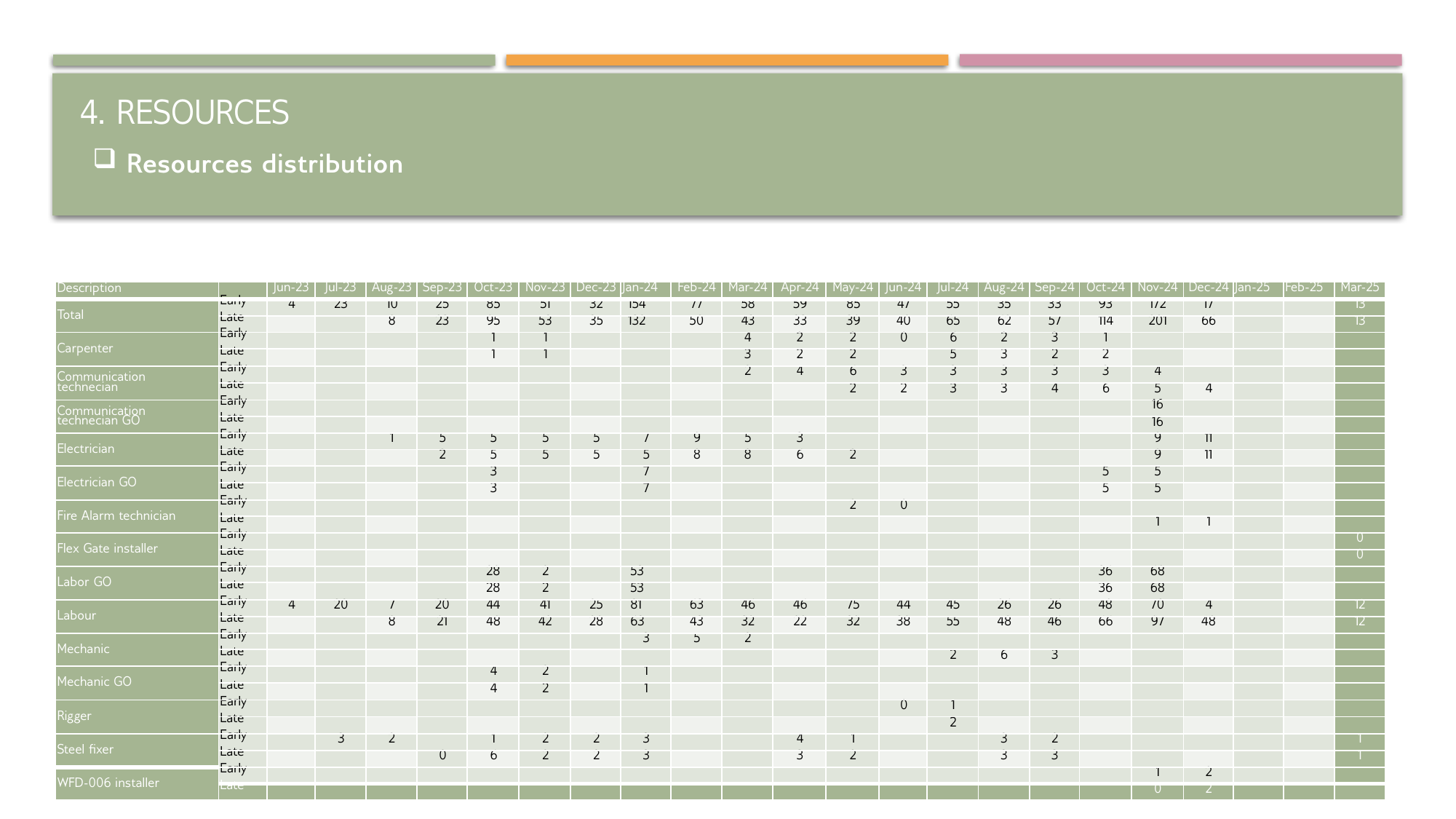

# 4. Resources
Resources distribution
| Description |  | Jun-23 | Jul-23 | Aug-23 | Sep-23 | Oct-23 | Nov-23 | Dec-23 | Jan-24 | Feb-24 | Mar-24 | Apr-24 | May-24 | Jun-24 | Jul-24 | Aug-24 | Sep-24 | Oct-24 | Nov-24 | Dec-24 | Jan-25 | Feb-25 | Mar-25 |
| --- | --- | --- | --- | --- | --- | --- | --- | --- | --- | --- | --- | --- | --- | --- | --- | --- | --- | --- | --- | --- | --- | --- | --- |
| Total | Early | 4 | 23 | 10 | 25 | 85 | 51 | 32 | 154 | 77 | 58 | 59 | 85 | 47 | 55 | 35 | 33 | 93 | 172 | 17 |  |  | 13 |
|  | Late |  |  | 8 | 23 | 95 | 53 | 35 | 132 | 50 | 43 | 33 | 39 | 40 | 65 | 62 | 57 | 114 | 201 | 66 |  |  | 13 |
| Carpenter | Early |  |  |  |  | 1 | 1 |  |  |  | 4 | 2 | 2 | 0 | 6 | 2 | 3 | 1 |  |  |  |  |  |
|  | Late |  |  |  |  | 1 | 1 |  |  |  | 3 | 2 | 2 |  | 5 | 3 | 2 | 2 |  |  |  |  |  |
| Communication technecian | Early |  |  |  |  |  |  |  |  |  | 2 | 4 | 6 | 3 | 3 | 3 | 3 | 3 | 4 |  |  |  |  |
|  | Late |  |  |  |  |  |  |  |  |  |  |  | 2 | 2 | 3 | 3 | 4 | 6 | 5 | 4 |  |  |  |
| Communication technecian GO | Early |  |  |  |  |  |  |  |  |  |  |  |  |  |  |  |  |  | 16 |  |  |  |  |
|  | Late |  |  |  |  |  |  |  |  |  |  |  |  |  |  |  |  |  | 16 |  |  |  |  |
| Electrician | Early |  |  | 1 | 5 | 5 | 5 | 5 | 7 | 9 | 5 | 3 |  |  |  |  |  |  | 9 | 11 |  |  |  |
|  | Late |  |  |  | 2 | 5 | 5 | 5 | 5 | 8 | 8 | 6 | 2 |  |  |  |  |  | 9 | 11 |  |  |  |
| Electrician GO | Early |  |  |  |  | 3 |  |  | 7 |  |  |  |  |  |  |  |  | 5 | 5 |  |  |  |  |
|  | Late |  |  |  |  | 3 |  |  | 7 |  |  |  |  |  |  |  |  | 5 | 5 |  |  |  |  |
| Fire Alarm technician | Early |  |  |  |  |  |  |  |  |  |  |  | 2 | 0 |  |  |  |  |  |  |  |  |  |
|  | Late |  |  |  |  |  |  |  |  |  |  |  |  |  |  |  |  |  | 1 | 1 |  |  |  |
| Flex Gate installer | Early |  |  |  |  |  |  |  |  |  |  |  |  |  |  |  |  |  |  |  |  |  | 0 |
|  | Late |  |  |  |  |  |  |  |  |  |  |  |  |  |  |  |  |  |  |  |  |  | 0 |
| Labor GO | Early |  |  |  |  | 28 | 2 |  | 53 |  |  |  |  |  |  |  |  | 36 | 68 |  |  |  |  |
|  | Late |  |  |  |  | 28 | 2 |  | 53 |  |  |  |  |  |  |  |  | 36 | 68 |  |  |  |  |
| Labour | Early | 4 | 20 | 7 | 20 | 44 | 41 | 25 | 81 | 63 | 46 | 46 | 75 | 44 | 45 | 26 | 26 | 48 | 70 | 4 |  |  | 12 |
|  | Late |  |  | 8 | 21 | 48 | 42 | 28 | 63 | 43 | 32 | 22 | 32 | 38 | 55 | 48 | 46 | 66 | 97 | 48 |  |  | 12 |
| Mechanic | Early |  |  |  |  |  |  |  | 3 | 5 | 2 |  |  |  |  |  |  |  |  |  |  |  |  |
|  | Late |  |  |  |  |  |  |  |  |  |  |  |  |  | 2 | 6 | 3 |  |  |  |  |  |  |
| Mechanic GO | Early |  |  |  |  | 4 | 2 |  | 1 |  |  |  |  |  |  |  |  |  |  |  |  |  |  |
|  | Late |  |  |  |  | 4 | 2 |  | 1 |  |  |  |  |  |  |  |  |  |  |  |  |  |  |
| Rigger | Early |  |  |  |  |  |  |  |  |  |  |  |  | 0 | 1 |  |  |  |  |  |  |  |  |
|  | Late |  |  |  |  |  |  |  |  |  |  |  |  |  | 2 |  |  |  |  |  |  |  |  |
| Steel fixer | Early |  | 3 | 2 |  | 1 | 2 | 2 | 3 |  |  | 4 | 1 |  |  | 3 | 2 |  |  |  |  |  | 1 |
|  | Late |  |  |  | 0 | 6 | 2 | 2 | 3 |  |  | 3 | 2 |  |  | 3 | 3 |  |  |  |  |  | 1 |
| WFD-006 installer | Early |  |  |  |  |  |  |  |  |  |  |  |  |  |  |  |  |  | 1 | 2 |  |  |  |
|  | Late |  |  |  |  |  |  |  |  |  |  |  |  |  |  |  |  |  | 0 | 2 |  |  |  |